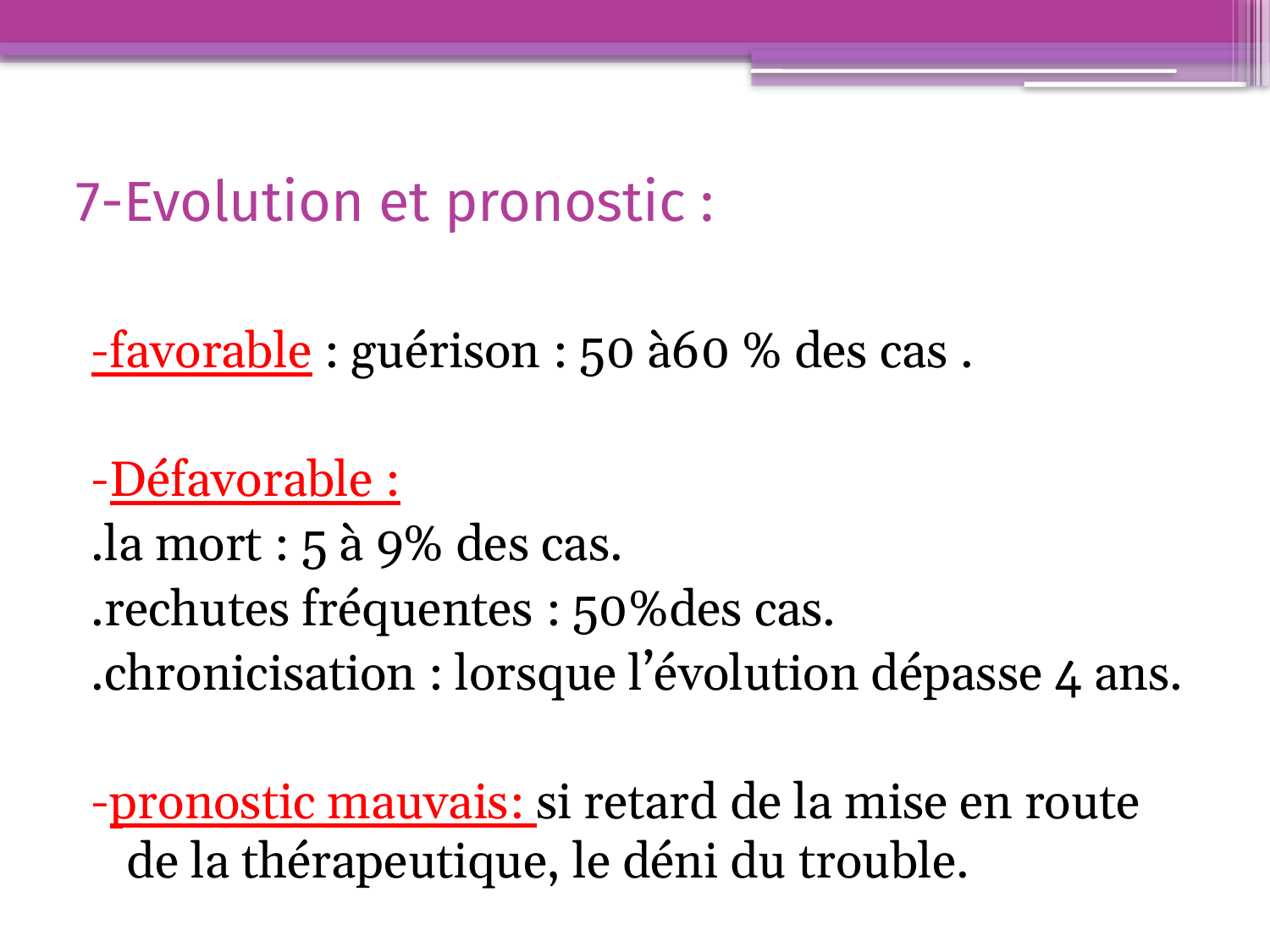

# 7-Evolution et pronostic :
-favorable : guérison : 50 à60 % des cas .

-Défavorable :
.la mort : 5 à 9% des cas.
.rechutes fréquentes : 50%des cas.
.chronicisation : lorsque l’évolution dépasse 4 ans.

-pronostic mauvais: si retard de la mise en route de la thérapeutique, le déni du trouble.